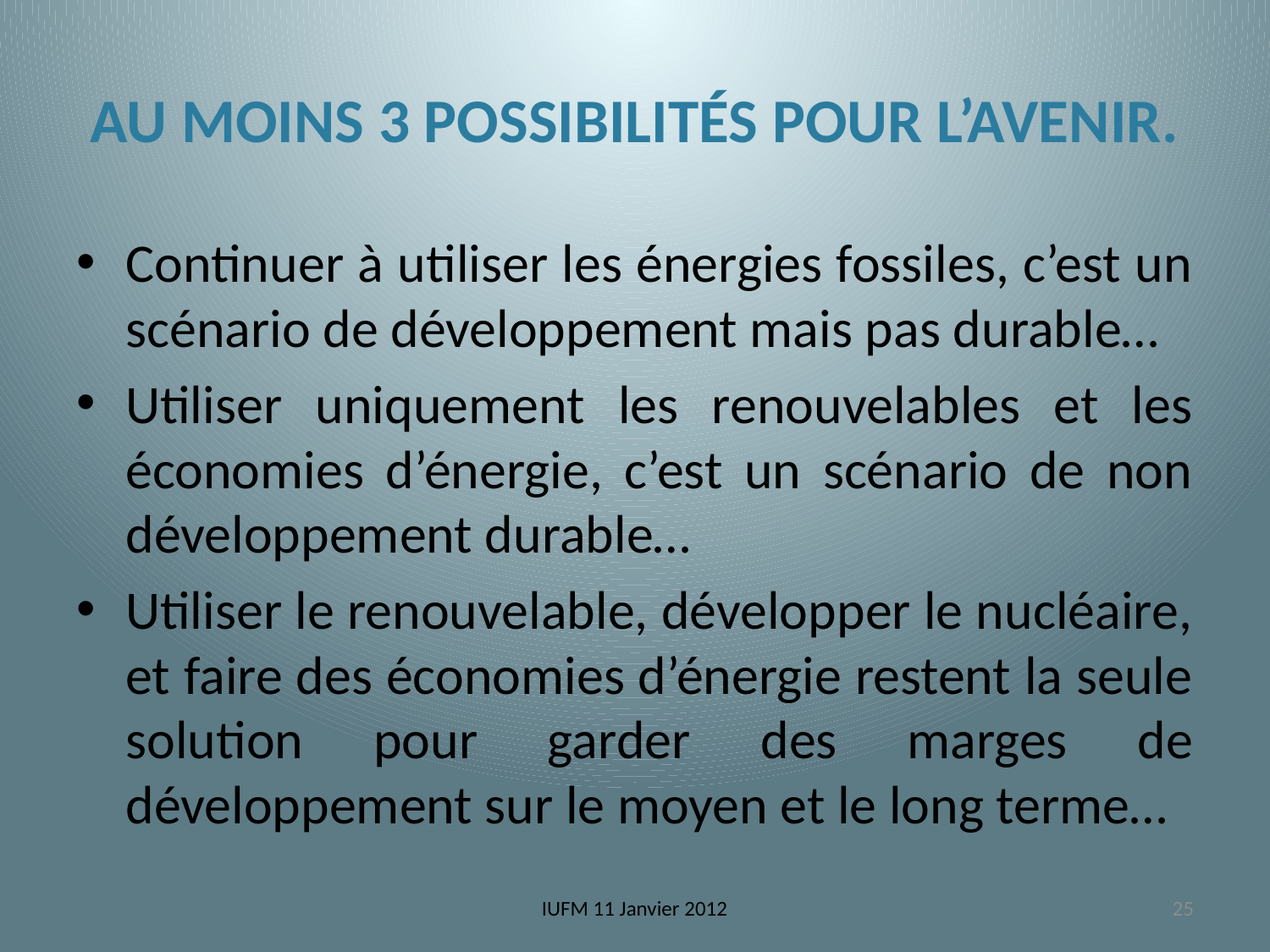

# Au moins 3 possibilités pour l’avenir.
Continuer à utiliser les énergies fossiles, c’est un scénario de développement mais pas durable…
Utiliser uniquement les renouvelables et les économies d’énergie, c’est un scénario de non développement durable…
Utiliser le renouvelable, développer le nucléaire, et faire des économies d’énergie restent la seule solution pour garder des marges de développement sur le moyen et le long terme…
IUFM 11 Janvier 2012
25